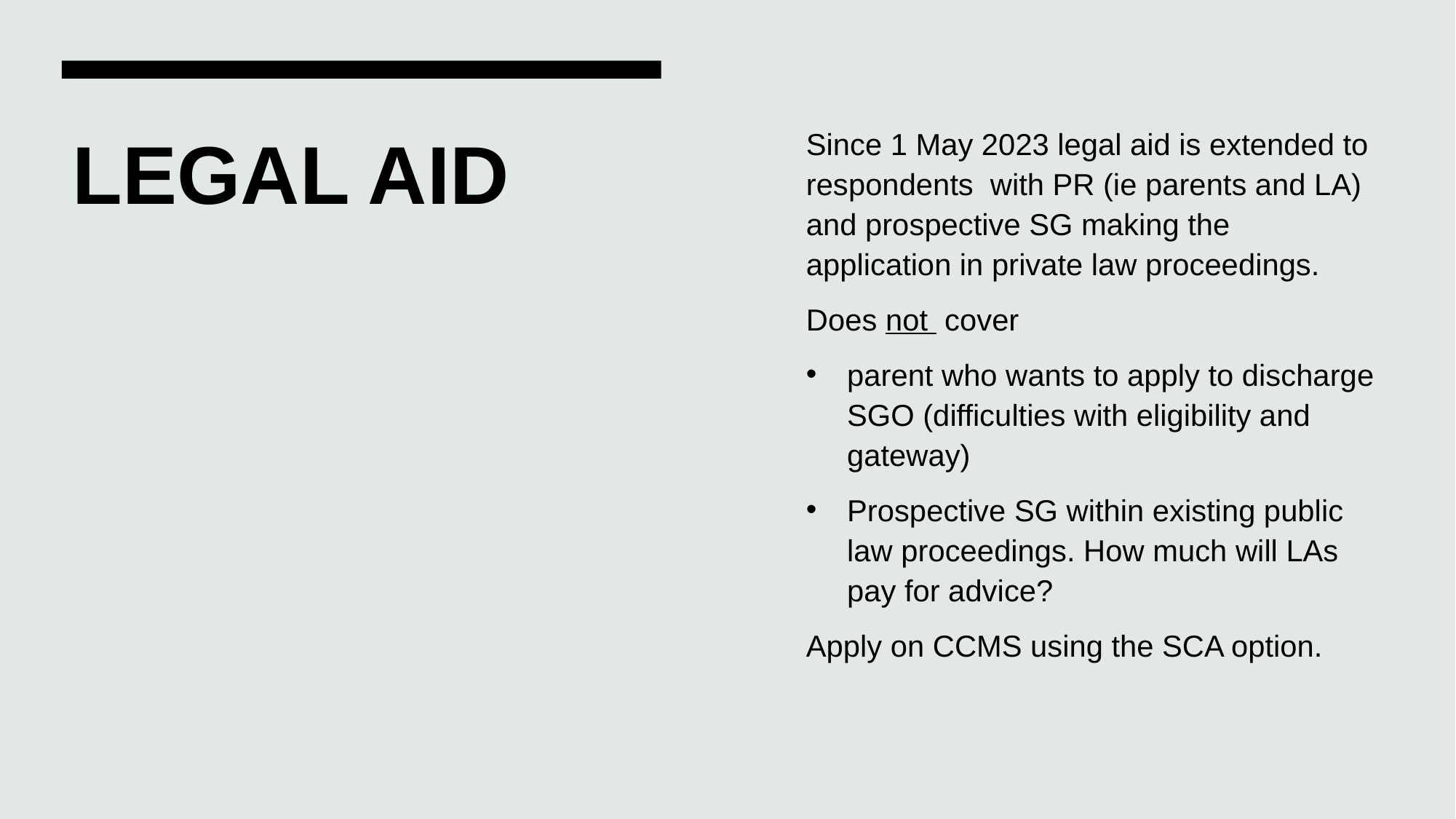

Since 1 May 2023 legal aid is extended to respondents  with PR (ie parents and LA) and prospective SG making the application in private law proceedings.
Does not  cover
parent who wants to apply to discharge SGO (difficulties with eligibility and gateway)
Prospective SG within existing public law proceedings. How much will LAs pay for advice?
Apply on CCMS using the SCA option.
# LEGAL AID